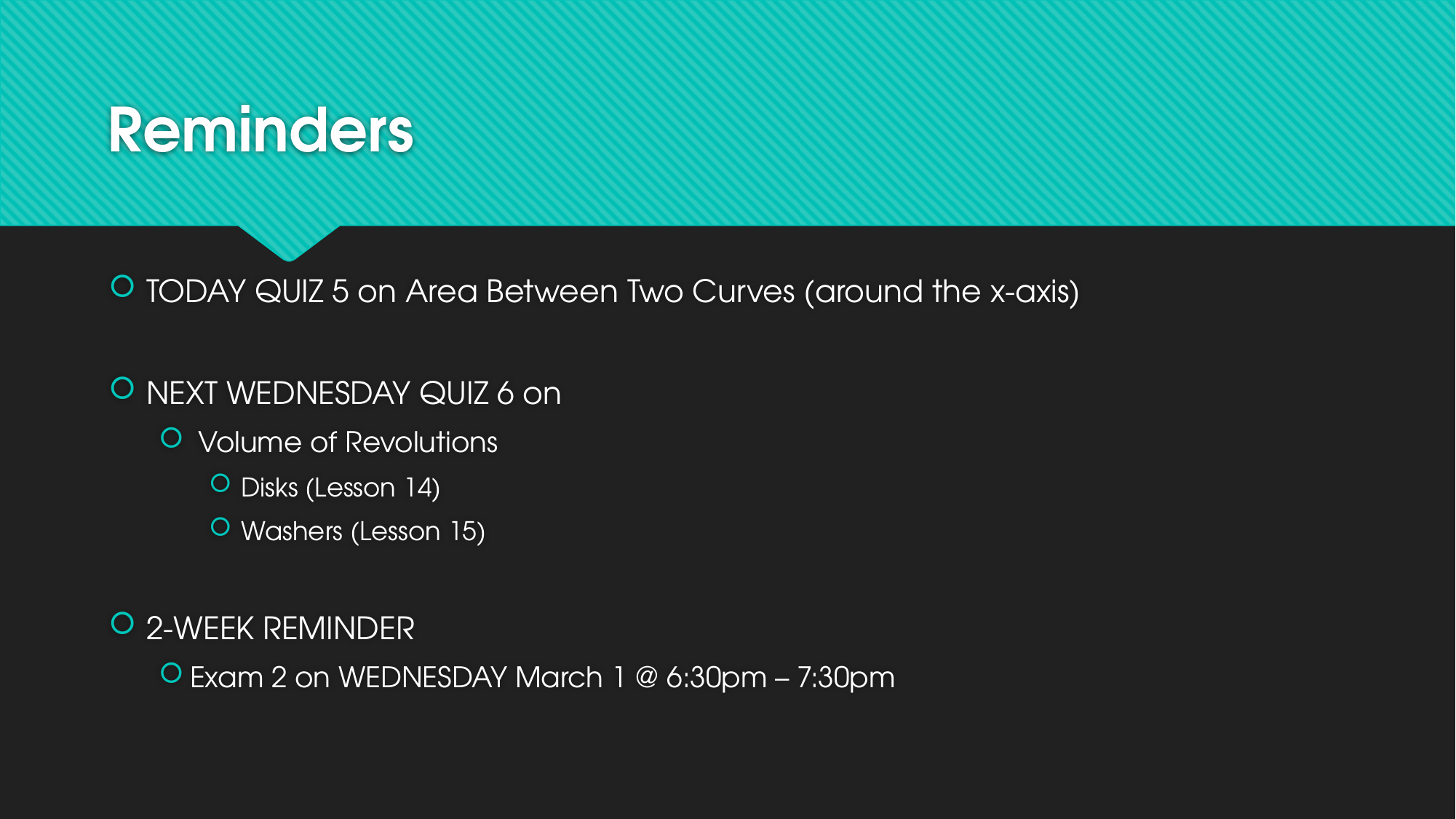

# Reminders
TODAY QUIZ 5 on Area Between Two Curves (around the x-axis)

NEXT WEDNESDAY QUIZ 6 on
 Volume of Revolutions
 Disks (Lesson 14)
 Washers (Lesson 15)

2-WEEK REMINDER
Exam 2 on WEDNESDAY March 1 @ 6:30pm – 7:30pm